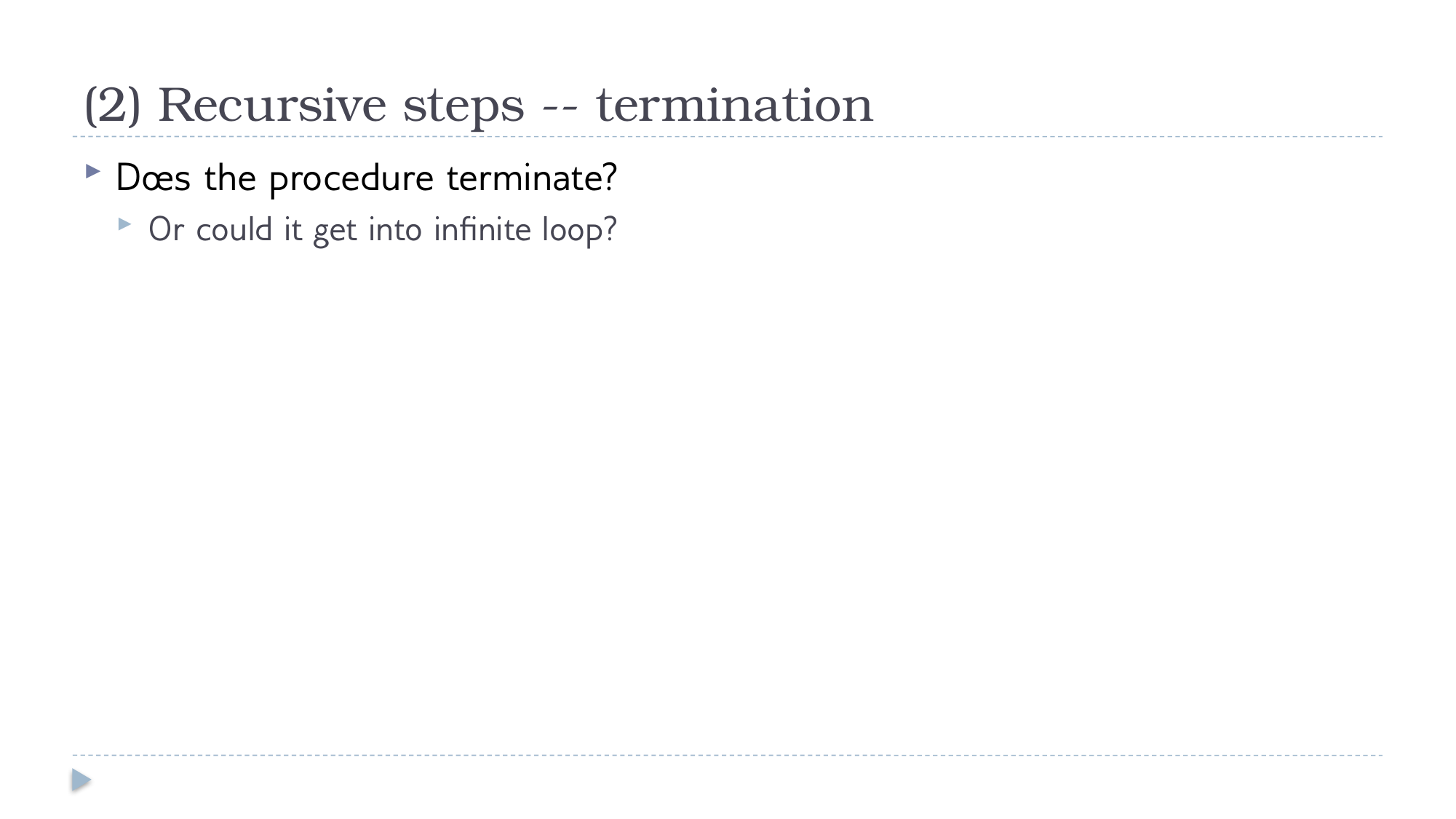

# (2) Recursive steps -- termination
Does the procedure terminate?
Or could it get into infinite loop?